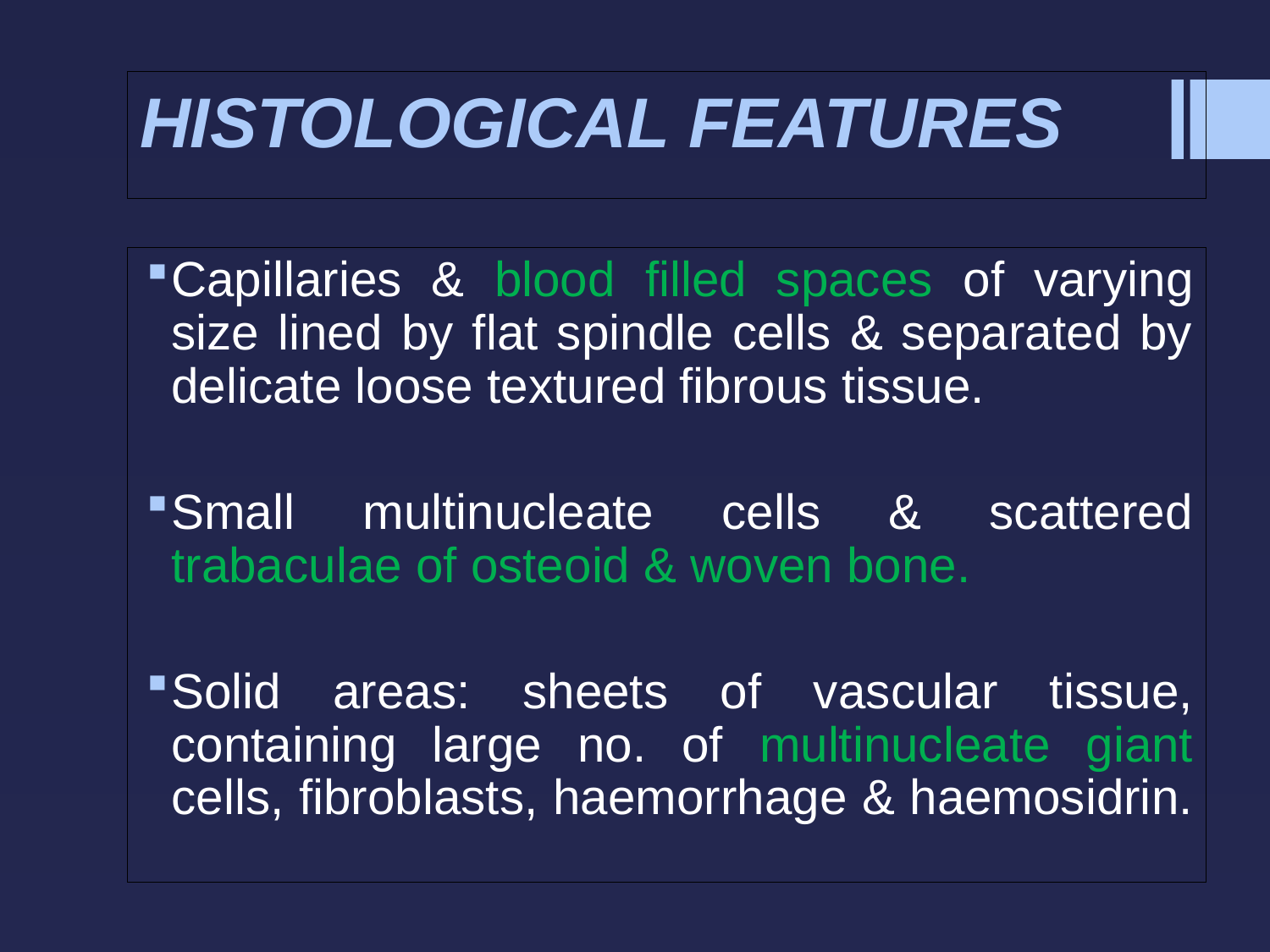

# HISTOLOGICAL FEATURES
Capillaries & blood filled spaces of varying size lined by flat spindle cells & separated by delicate loose textured fibrous tissue.

Small multinucleate cells & scattered trabaculae of osteoid & woven bone.

Solid areas: sheets of vascular tissue, containing large no. of multinucleate giant cells, fibroblasts, haemorrhage & haemosidrin.